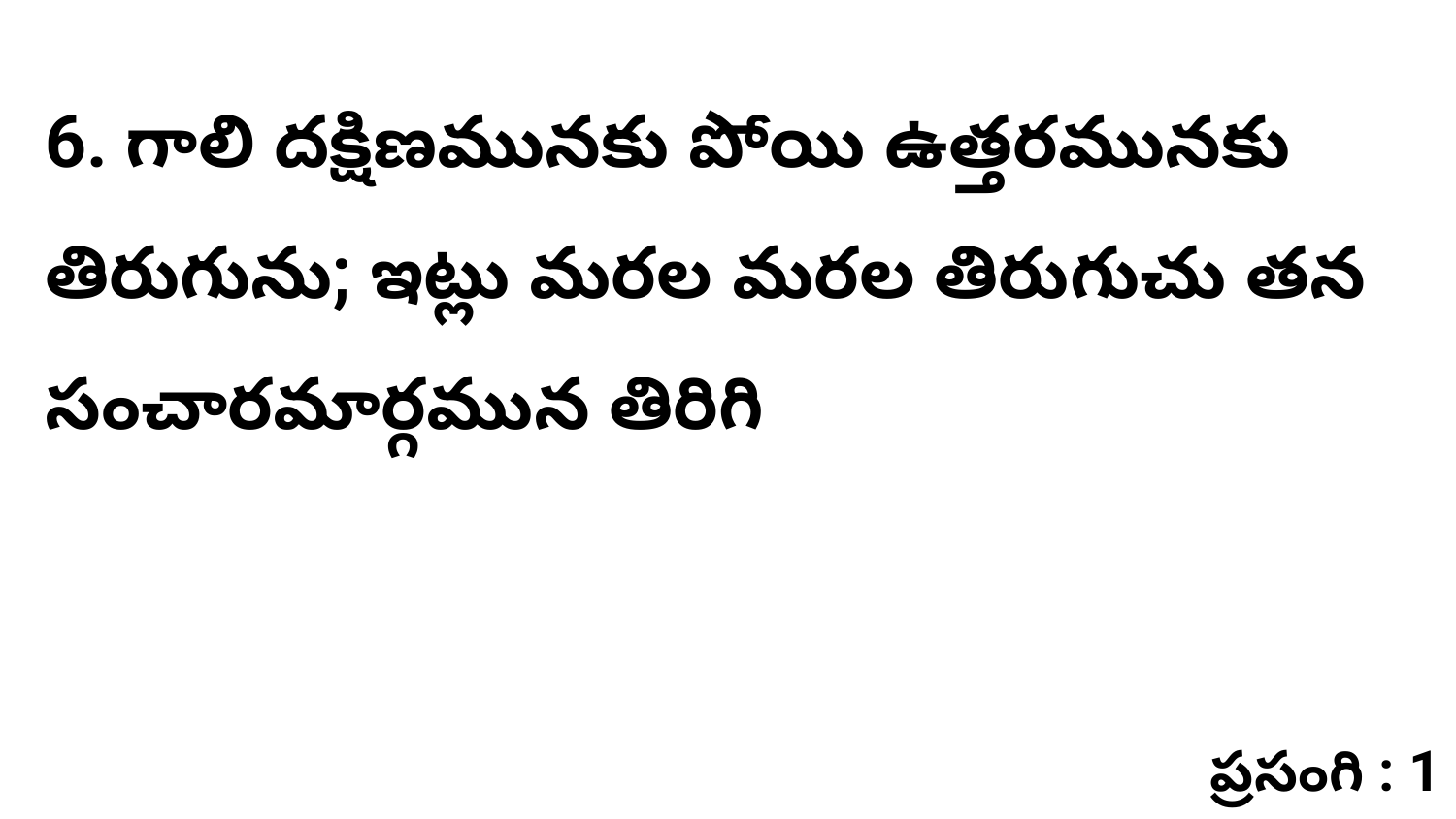

6. ​గాలి దక్షిణమునకు పోయి ఉత్తరమునకు తిరుగును; ఇట్లు మరల మరల తిరుగుచు తన సంచారమార్గమున తిరిగి
ప్రసంగి : 1